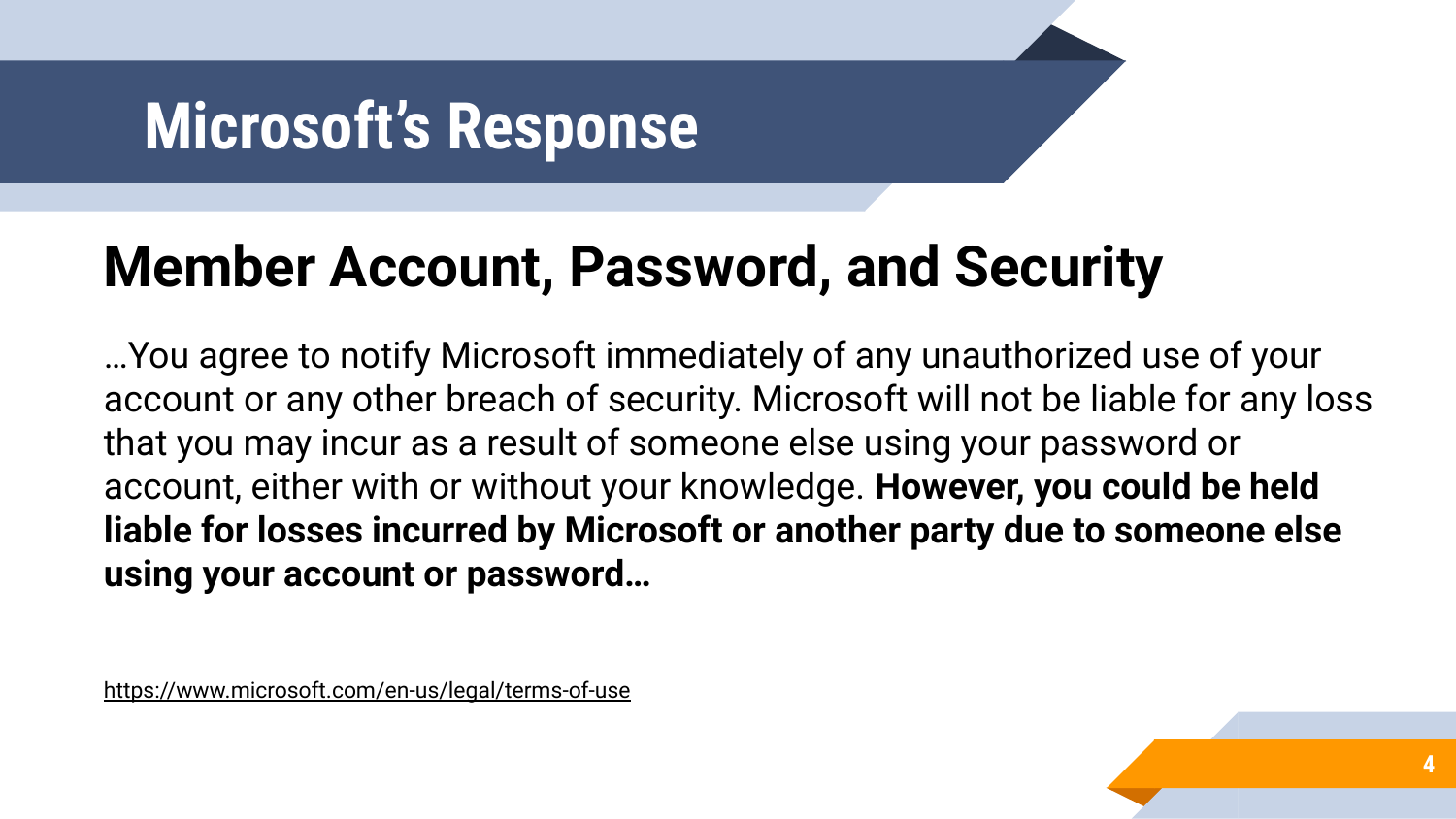

# Microsoft’s Response
Member Account, Password, and Security

…You agree to notify Microsoft immediately of any unauthorized use of your account or any other breach of security. Microsoft will not be liable for any loss that you may incur as a result of someone else using your password or account, either with or without your knowledge. However, you could be held liable for losses incurred by Microsoft or another party due to someone else using your account or password…
https://www.microsoft.com/en-us/legal/terms-of-use
4